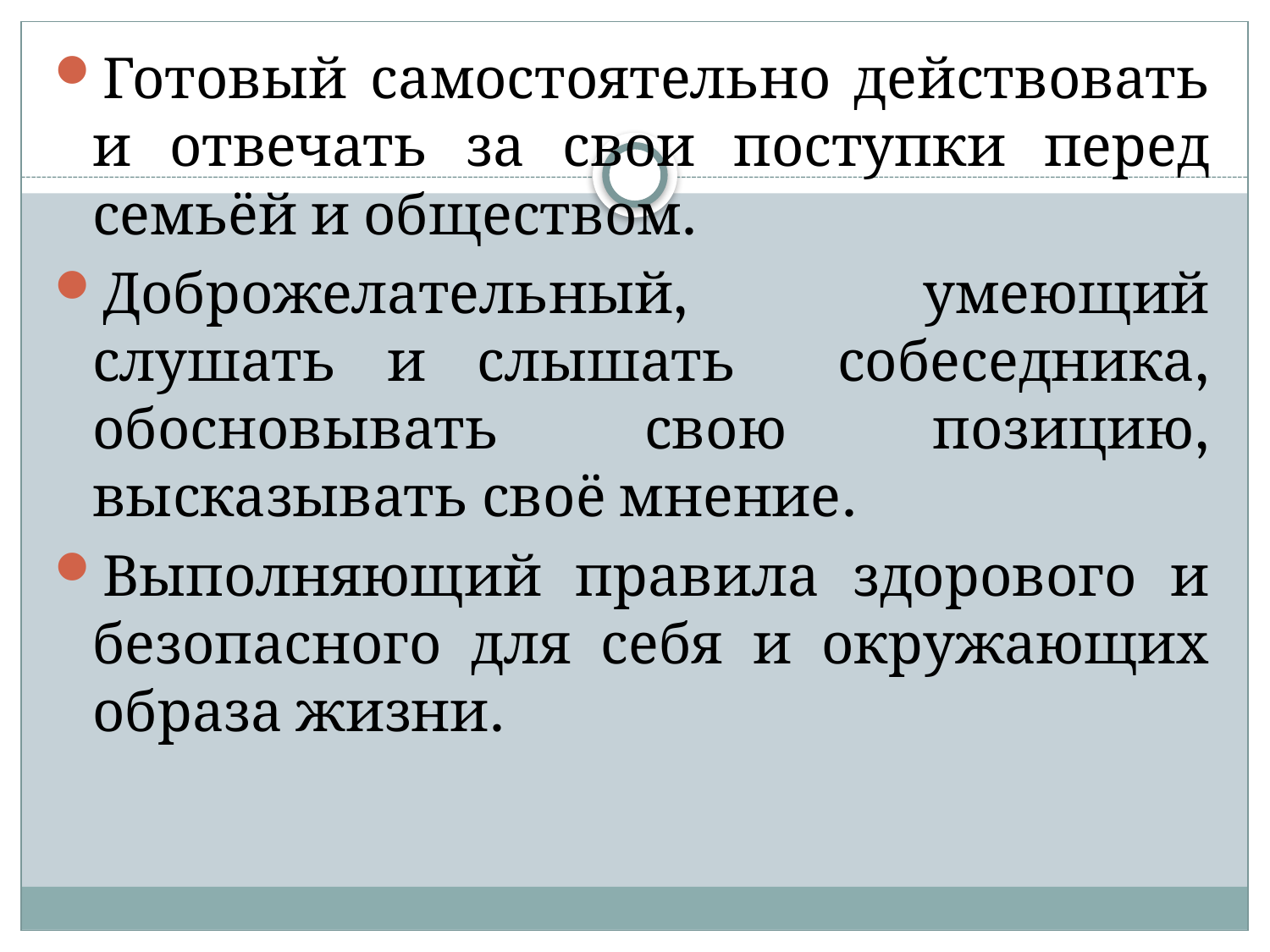

#
Готовый самостоятельно действовать и отвечать за свои поступки перед семьёй и обществом.
Доброжелательный, умеющий слушать и слышать  собеседника, обосновывать свою позицию, высказывать своё мнение.
Выполняющий правила здорового и безопасного для себя и окружающих образа жизни.